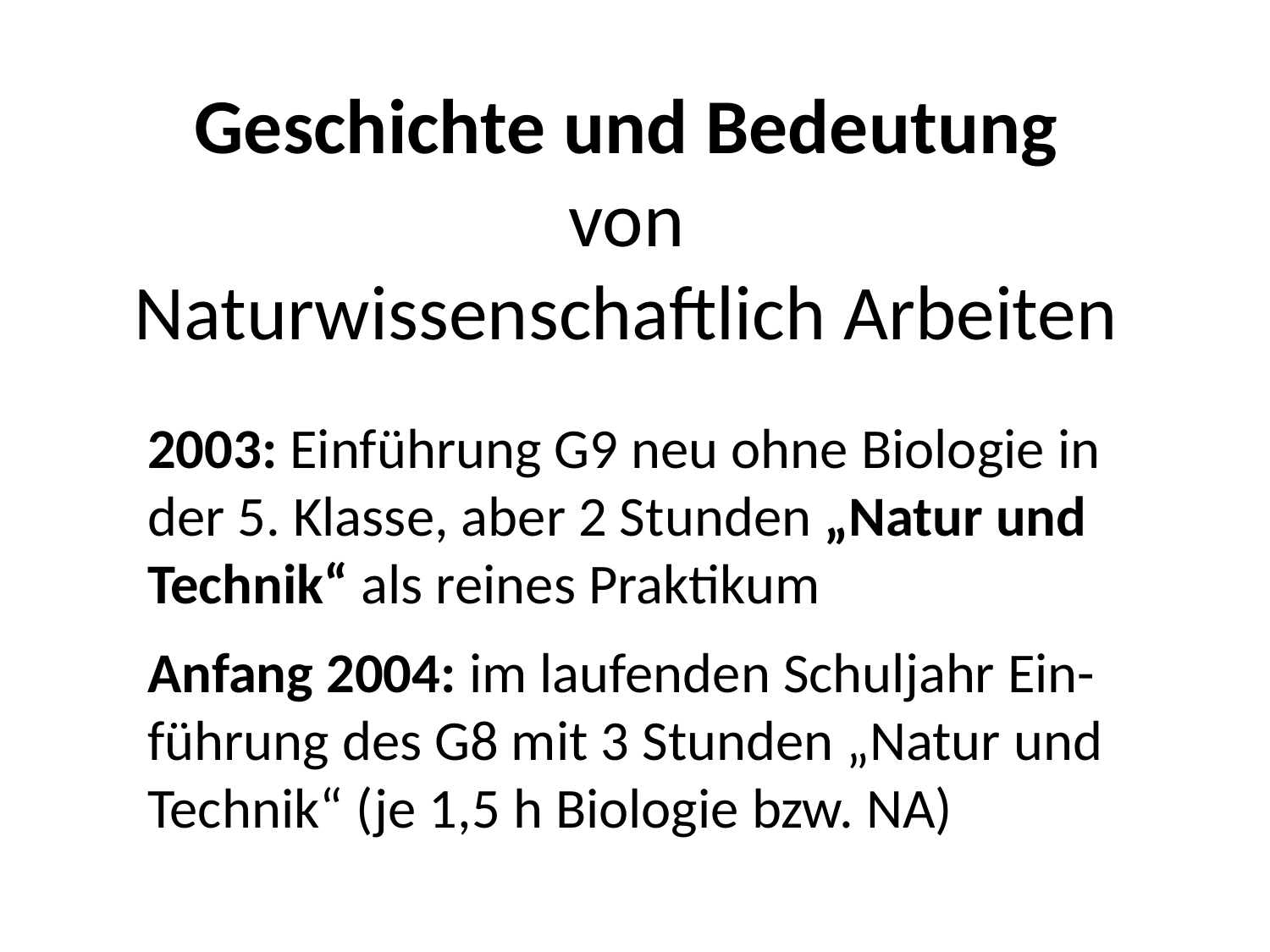

# Geschichte und Bedeutung von Naturwissenschaftlich Arbeiten
2003: Einführung G9 neu ohne Biologie in der 5. Klasse, aber 2 Stunden „Natur und Technik“ als reines Praktikum
Anfang 2004: im laufenden Schuljahr Ein-führung des G8 mit 3 Stunden „Natur und Technik“ (je 1,5 h Biologie bzw. NA)